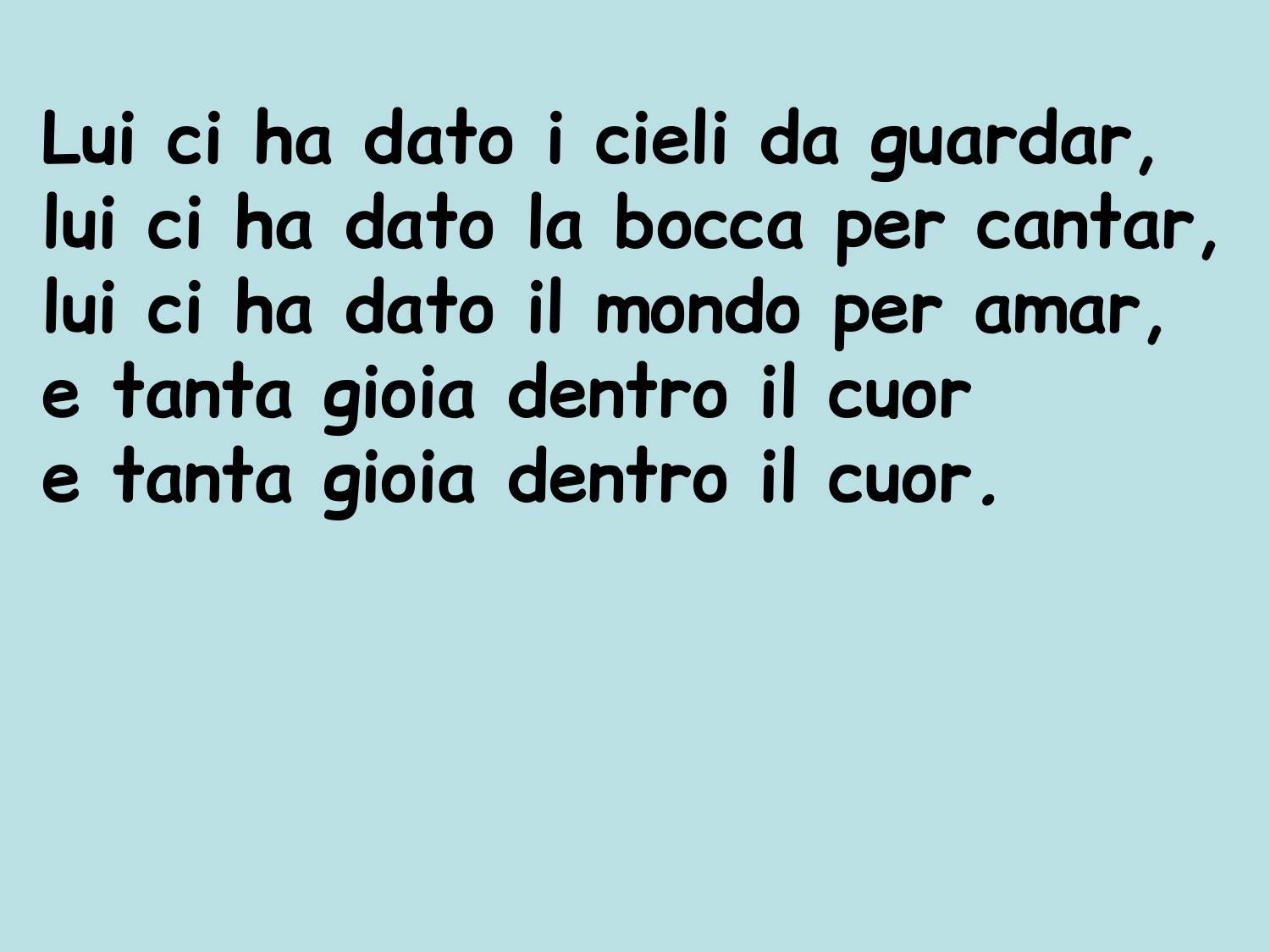

Lui ci ha dato i cieli da guardar,
lui ci ha dato la bocca per cantar, lui ci ha dato il mondo per amar,
e tanta gioia dentro il cuor
e tanta gioia dentro il cuor.